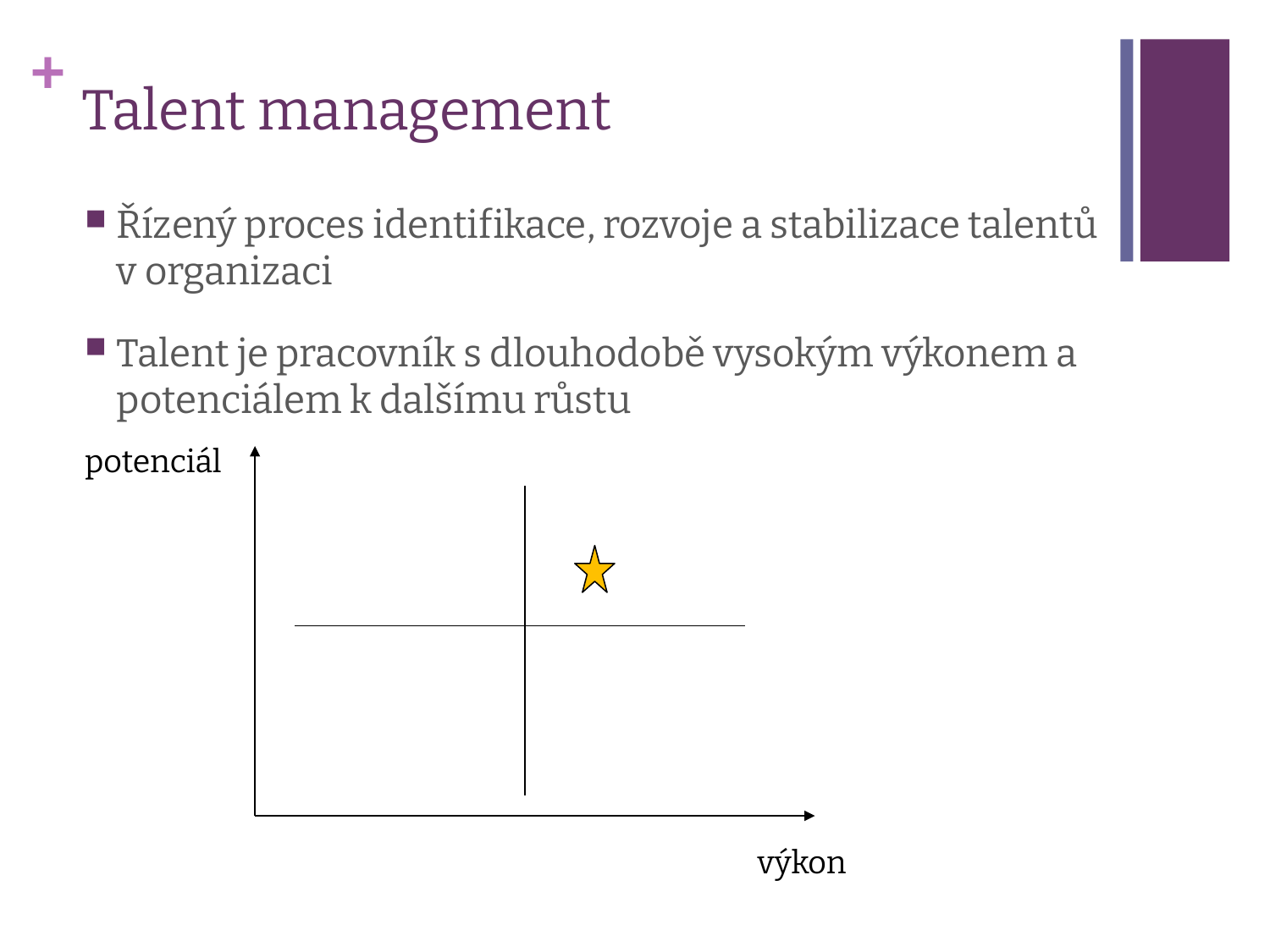

# Talent management
Řízený proces identifikace, rozvoje a stabilizace talentů v organizaci
Talent je pracovník s dlouhodobě vysokým výkonem a potenciálem k dalšímu růstu
potenciál

výkon